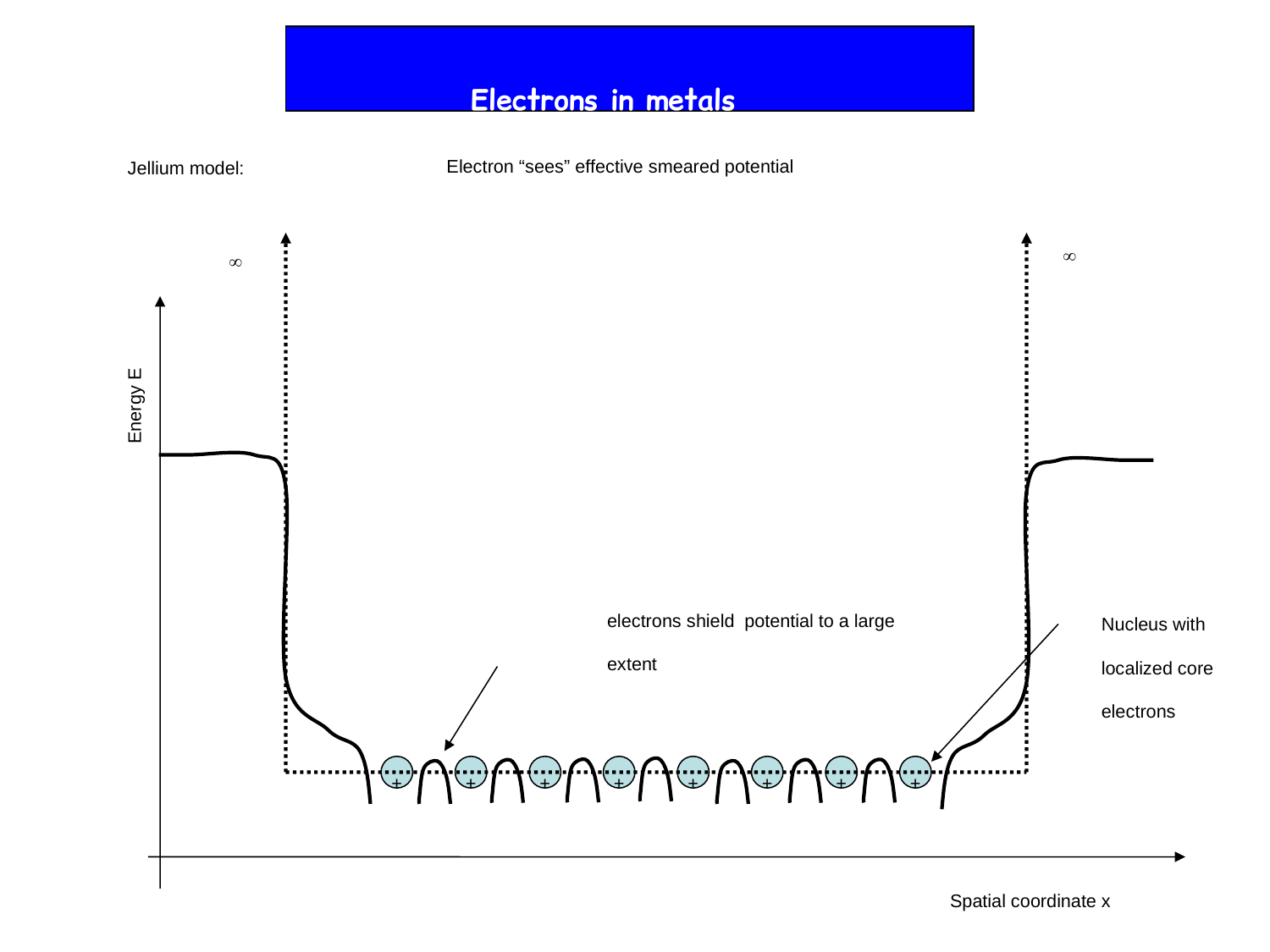

Electrons in metals
Electron “sees” effective smeared potential
Jellium model:
∞

∞

Energy E

electrons shield  potential to a large
extent
Nucleus with
localized core
electrons

+
+
+
+
+
+
+
+

Spatial coordinate x